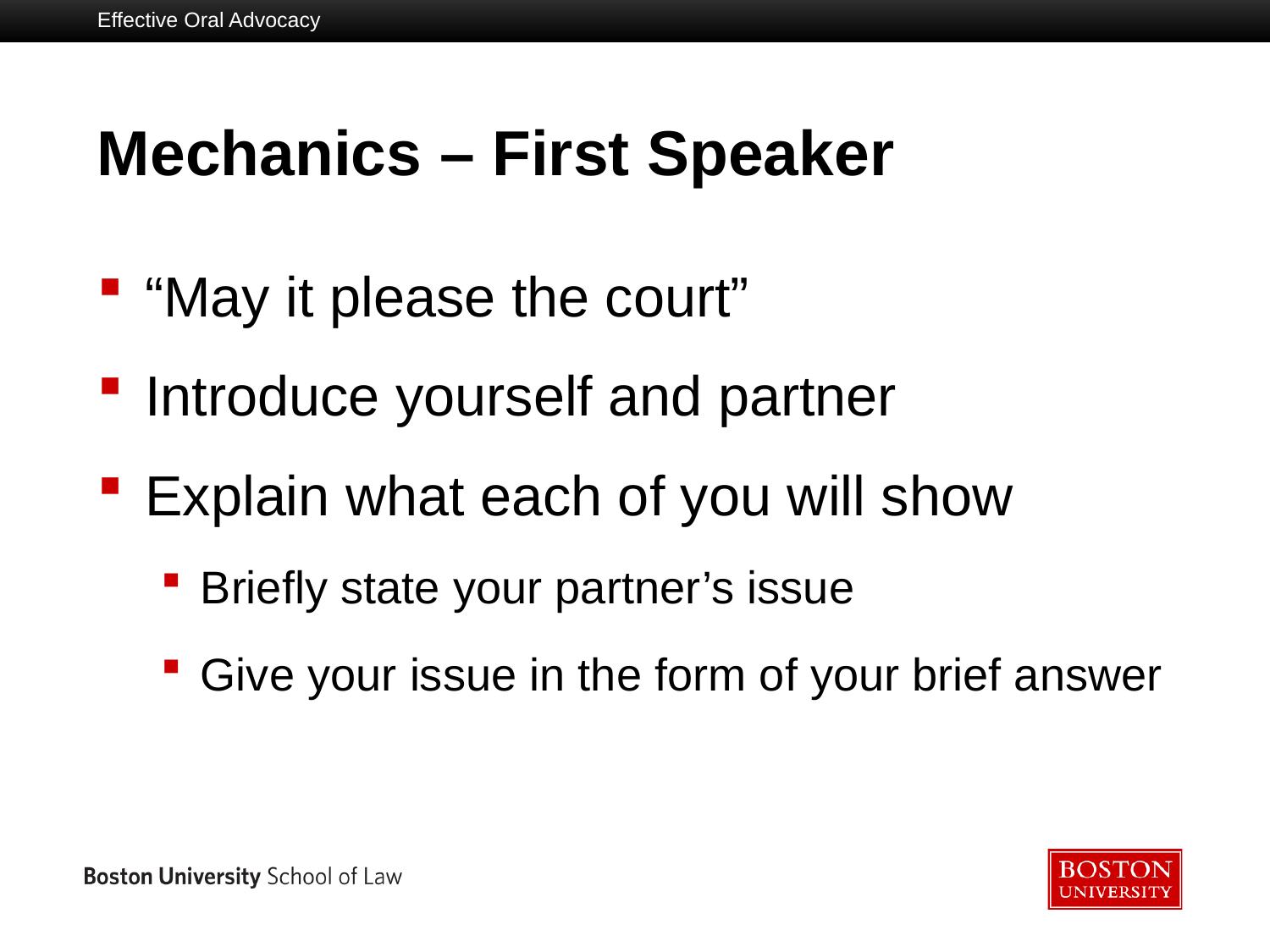

Effective Oral Advocacy

# Mechanics – First Speaker
“May it please the court”
Introduce yourself and partner
Explain what each of you will show
Briefly state your partner’s issue
Give your issue in the form of your brief answer